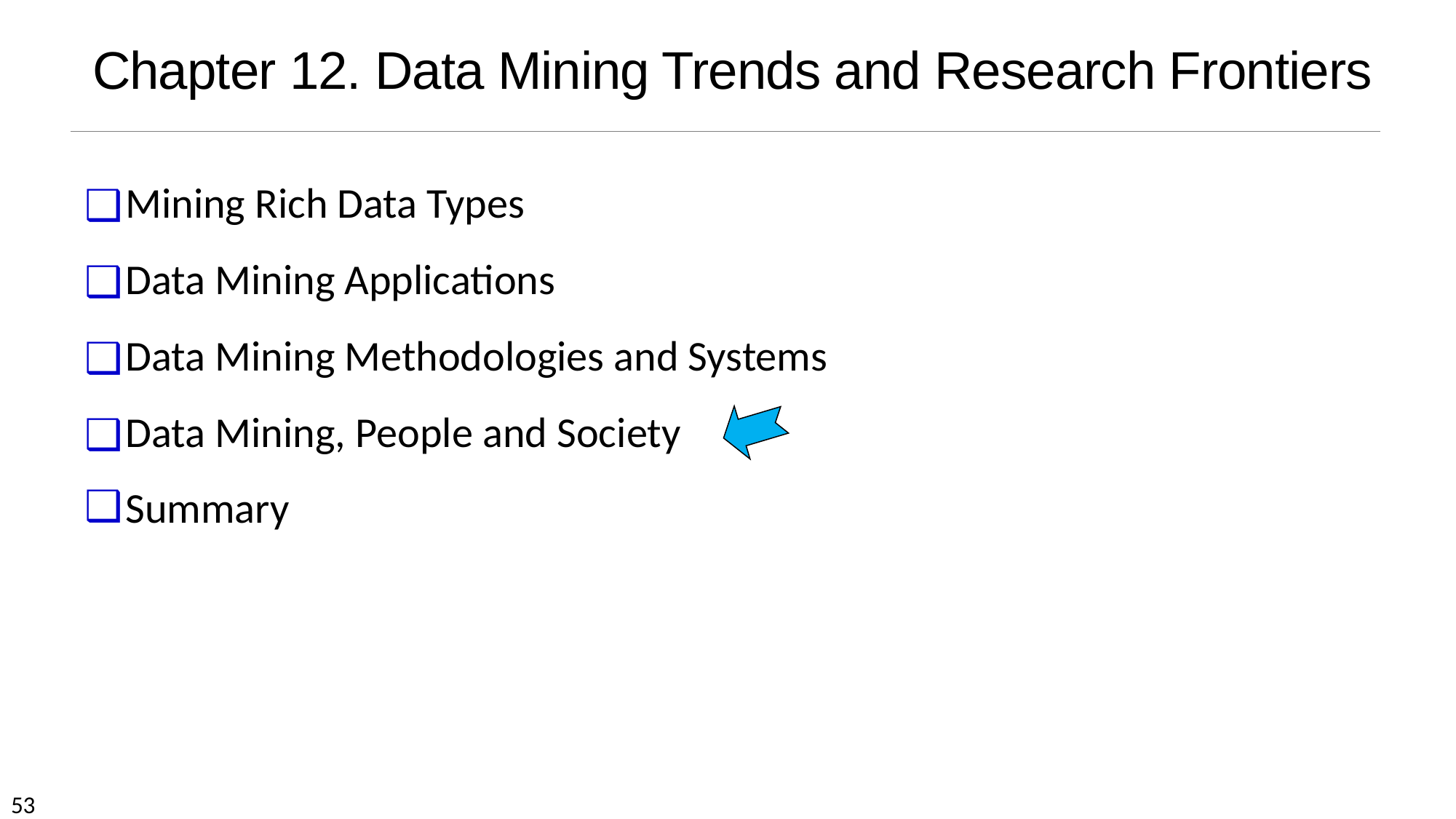

# Chapter 12. Data Mining Trends and Research Frontiers
Mining Rich Data Types
Data Mining Applications
Data Mining Methodologies and Systems
Data Mining, People and Society
Summary